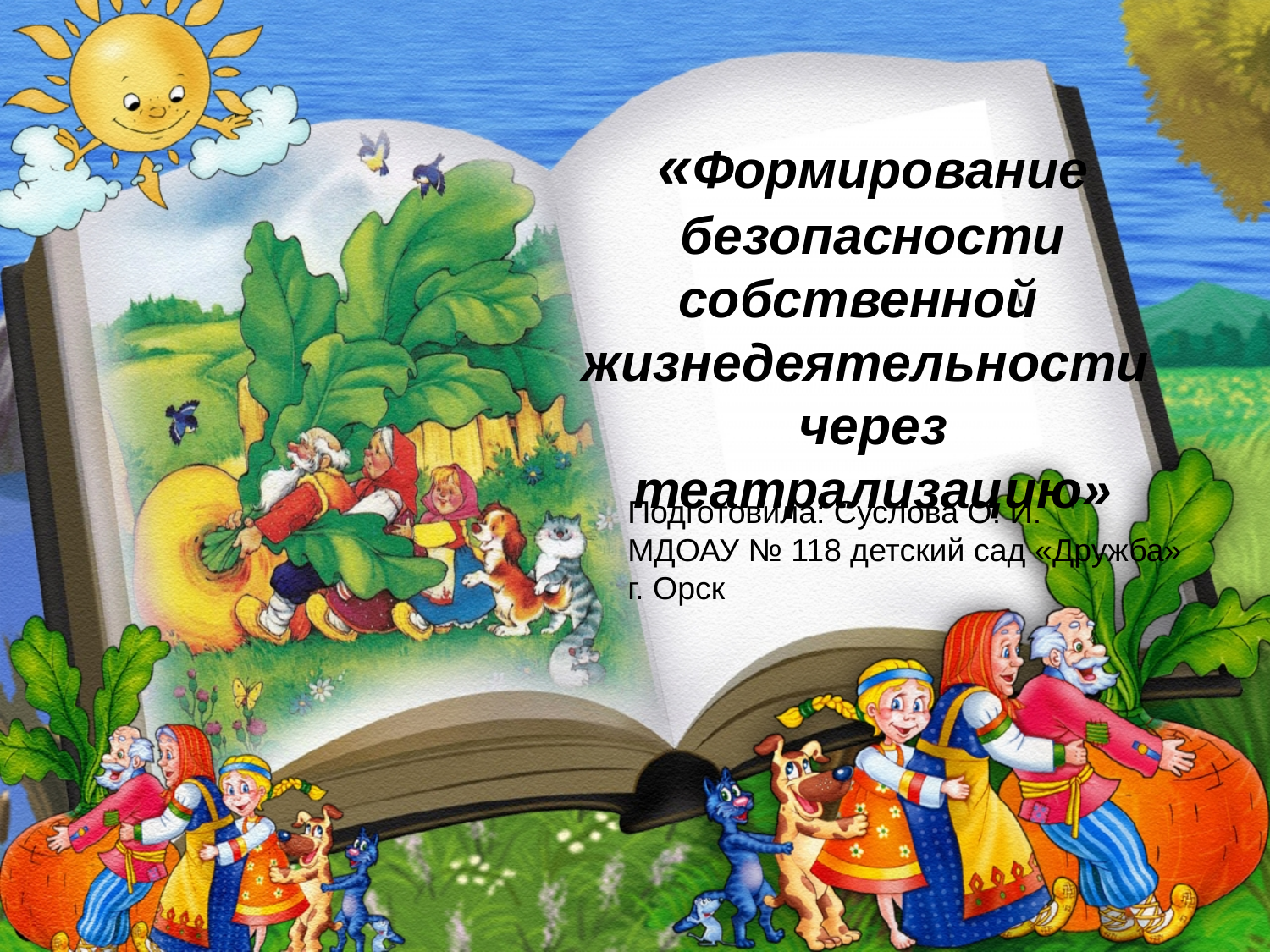

«Формирование безопасности собственной
жизнедеятельности
через театрализацию»
Подготовила: Суслова О. И.
МДОАУ № 118 детский сад «Дружба» г. Орск